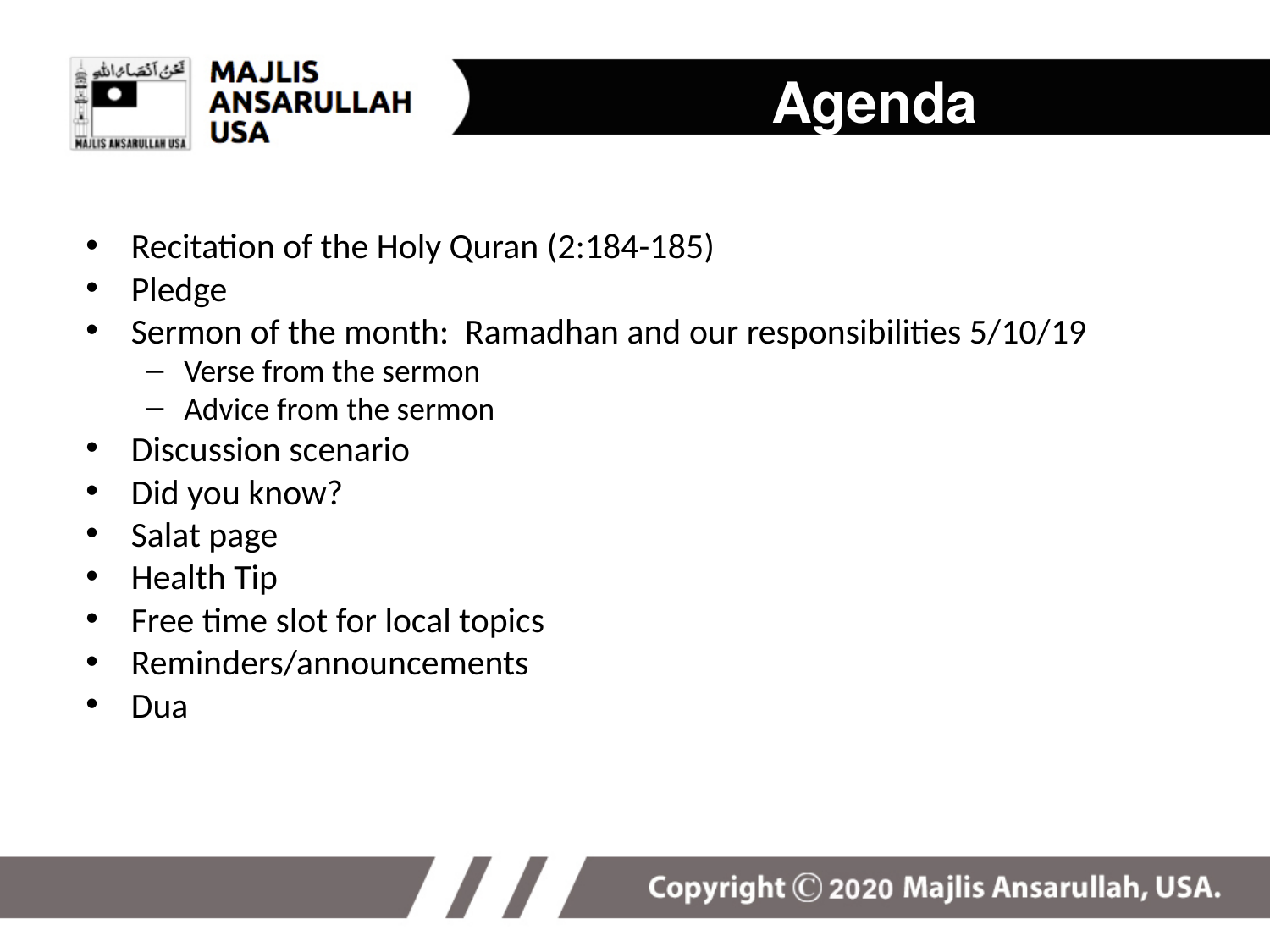

# Agenda
Recitation of the Holy Quran (2:184-185)
Pledge
Sermon of the month:  Ramadhan and our responsibilities 5/10/19
Verse from the sermon
Advice from the sermon
Discussion scenario
Did you know?
Salat page
Health Tip
Free time slot for local topics
Reminders/announcements
Dua